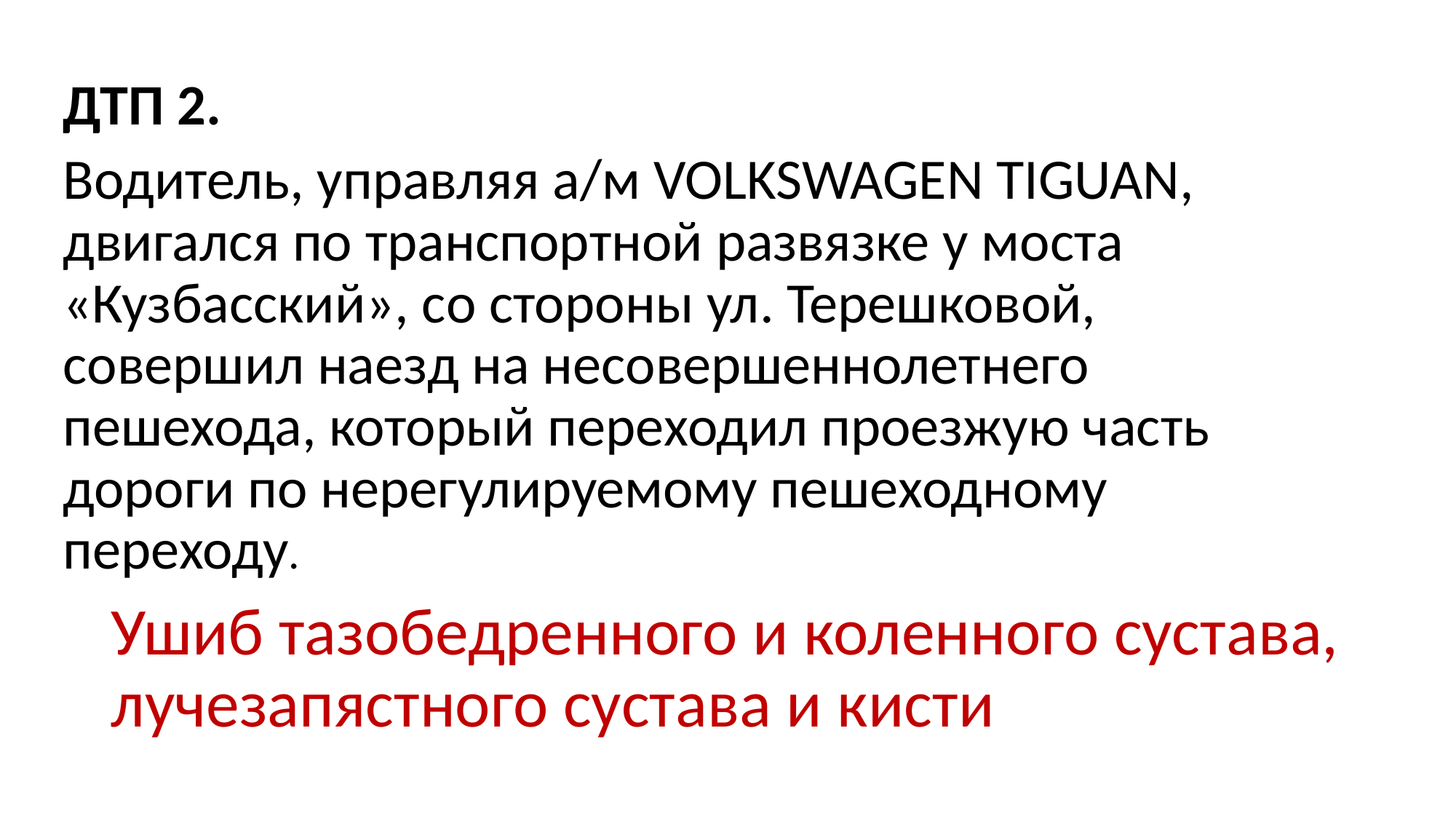

ДТП 2.
Водитель, управляя а/м VOLKSWAGEN TIGUAN, двигался по транспортной развязке у моста «Кузбасский», со стороны ул. Терешковой, совершил наезд на несовершеннолетнего пешехода, который переходил проезжую часть дороги по нерегулируемому пешеходному переходу.
# Ушиб тазобедренного и коленного сустава, лучезапястного сустава и кисти